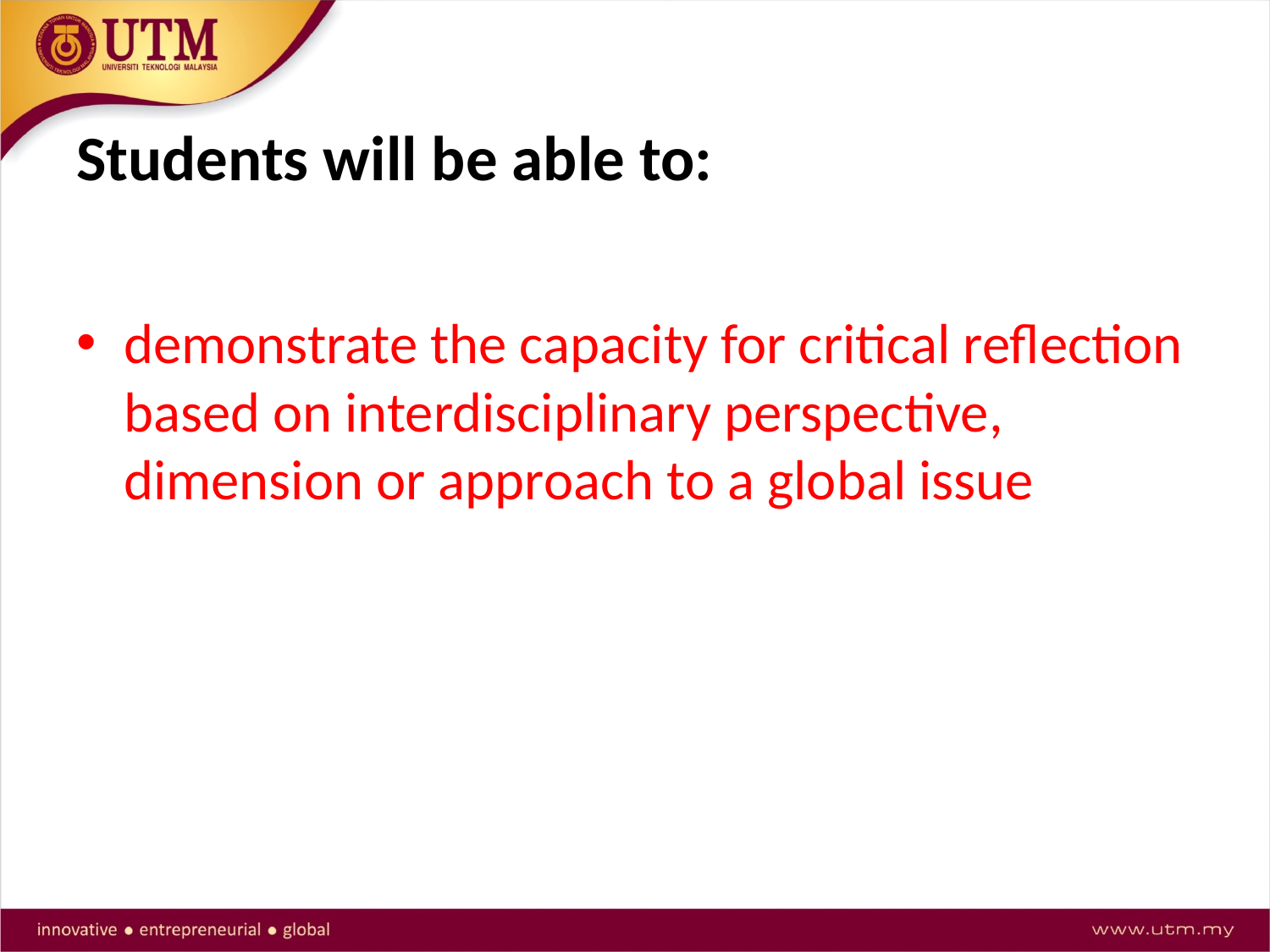

# Students will be able to:

demonstrate the capacity for critical reflection based on interdisciplinary perspective, dimension or approach to a global issue